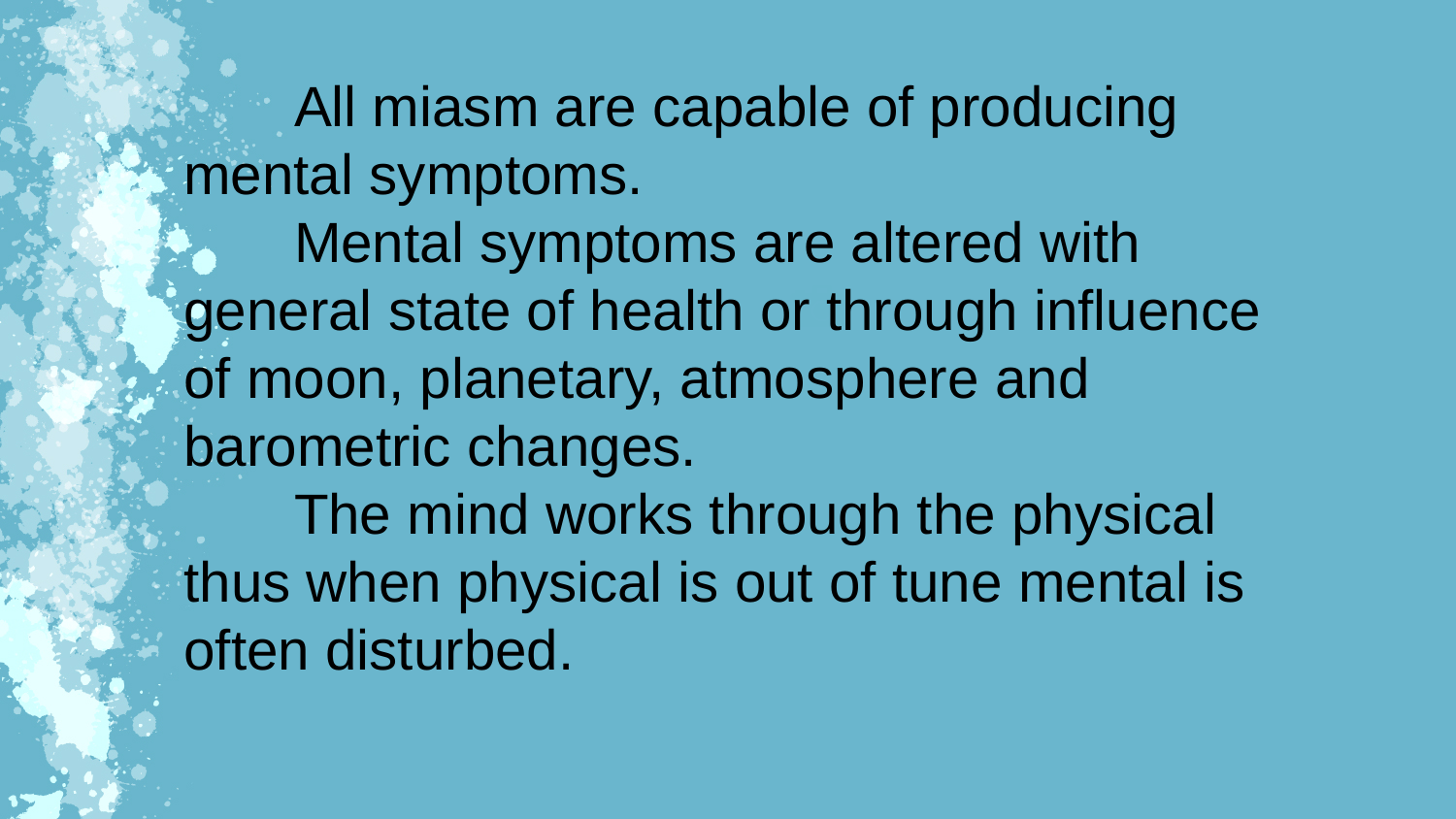

All miasm are capable of producing mental symptoms.
       Mental symptoms are altered with general state of health or through influence of moon, planetary, atmosphere and barometric changes.
       The mind works through the physical thus when physical is out of tune mental is often disturbed.